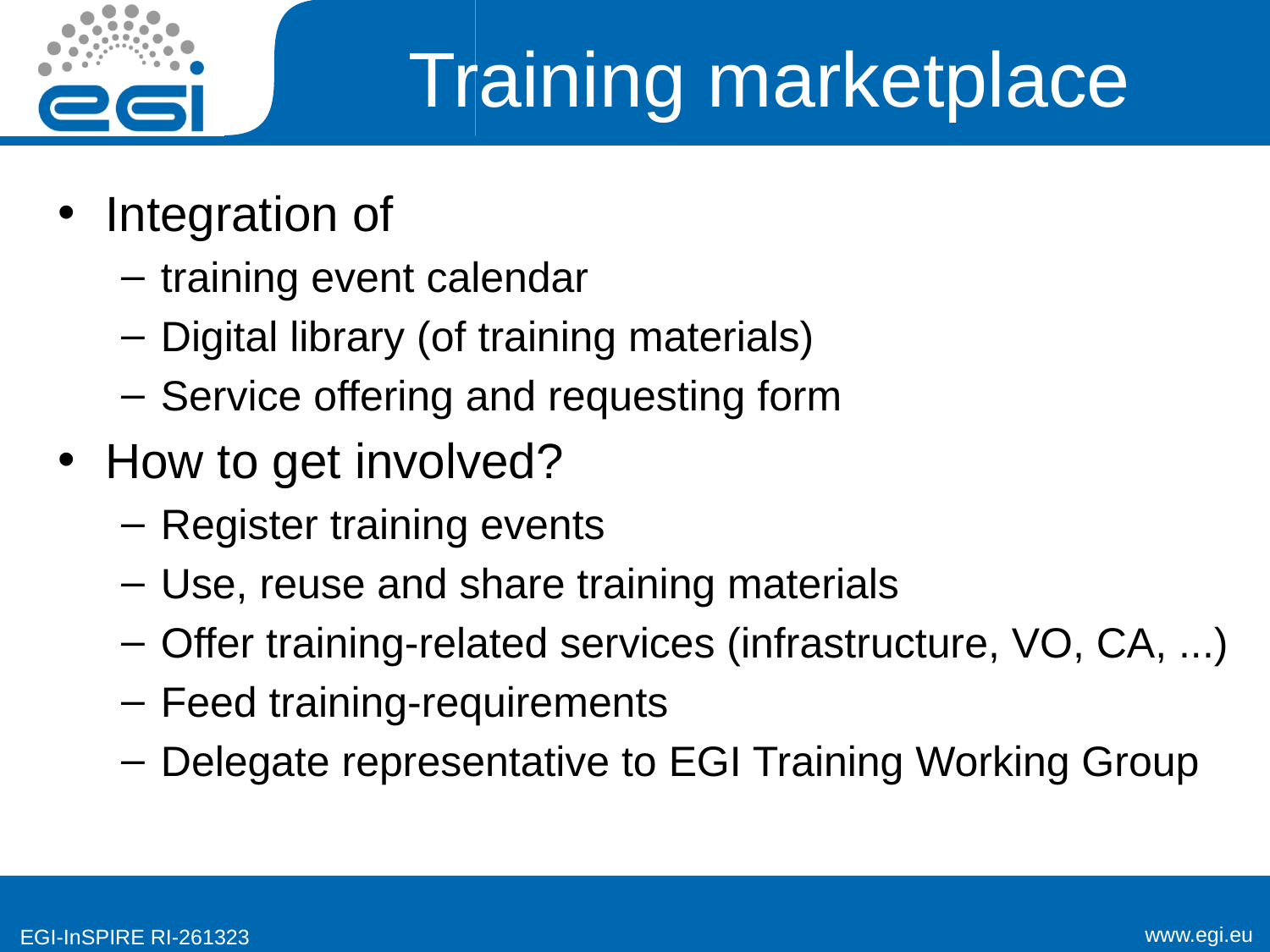

# Training marketplace
Integration of
training event calendar
Digital library (of training materials)
Service offering and requesting form
How to get involved?
Register training events
Use, reuse and share training materials
Offer training-related services (infrastructure, VO, CA, ...)
Feed training-requirements
Delegate representative to EGI Training Working Group